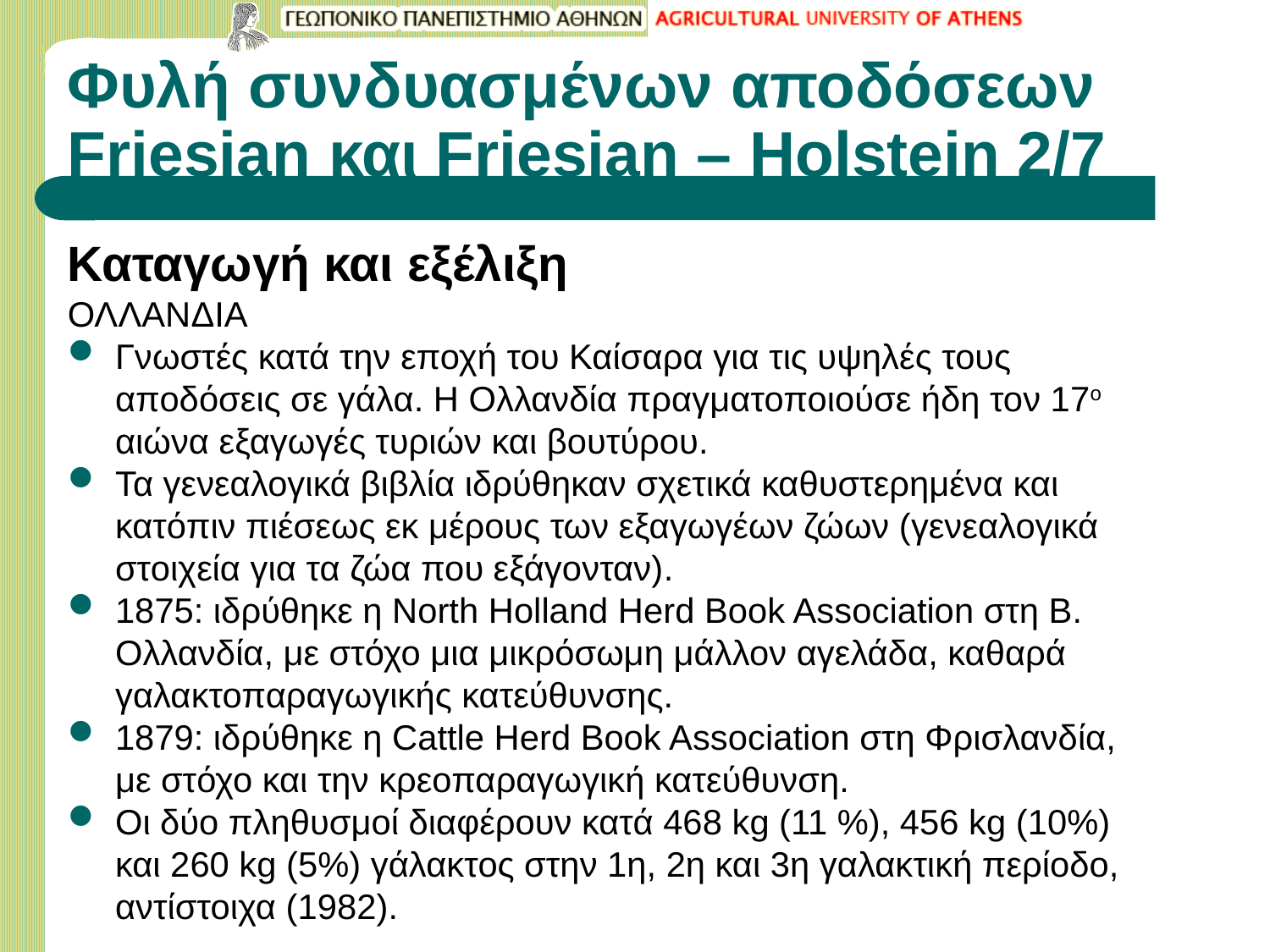

# Φυλή συνδυασμένων αποδόσεων Friesian και Friesian – Ηolstein 2/7
Καταγωγή και εξέλιξη
ΟΛΛΑΝΔΙΑ
Γνωστές κατά την εποχή του Καίσαρα για τις υψηλές τους αποδόσεις σε γάλα. Η Ολλανδία πραγματοποιούσε ήδη τον 17ο αιώνα εξαγωγές τυριών και βουτύρου.
Τα γενεαλογικά βιβλία ιδρύθηκαν σχετικά καθυστερημένα και κατόπιν πιέσεως εκ μέρους των εξαγωγέων ζώων (γενεαλογικά στοιχεία για τα ζώα που εξάγονταν).
1875: ιδρύθηκε η North Holland Herd Book Association στη Β. Ολλανδία, με στόχο μια μικρόσωμη μάλλον αγελάδα, καθαρά γαλακτοπαραγωγικής κατεύθυνσης.
1879: ιδρύθηκε η Cattle Herd Book Association στη Φρισλανδία, με στόχο και την κρεοπαραγωγική κατεύθυνση.
Οι δύο πληθυσμοί διαφέρουν κατά 468 kg (11 %), 456 kg (10%) και 260 kg (5%) γάλακτος στην 1η, 2η και 3η γαλακτική περίοδο, αντίστοιχα (1982).